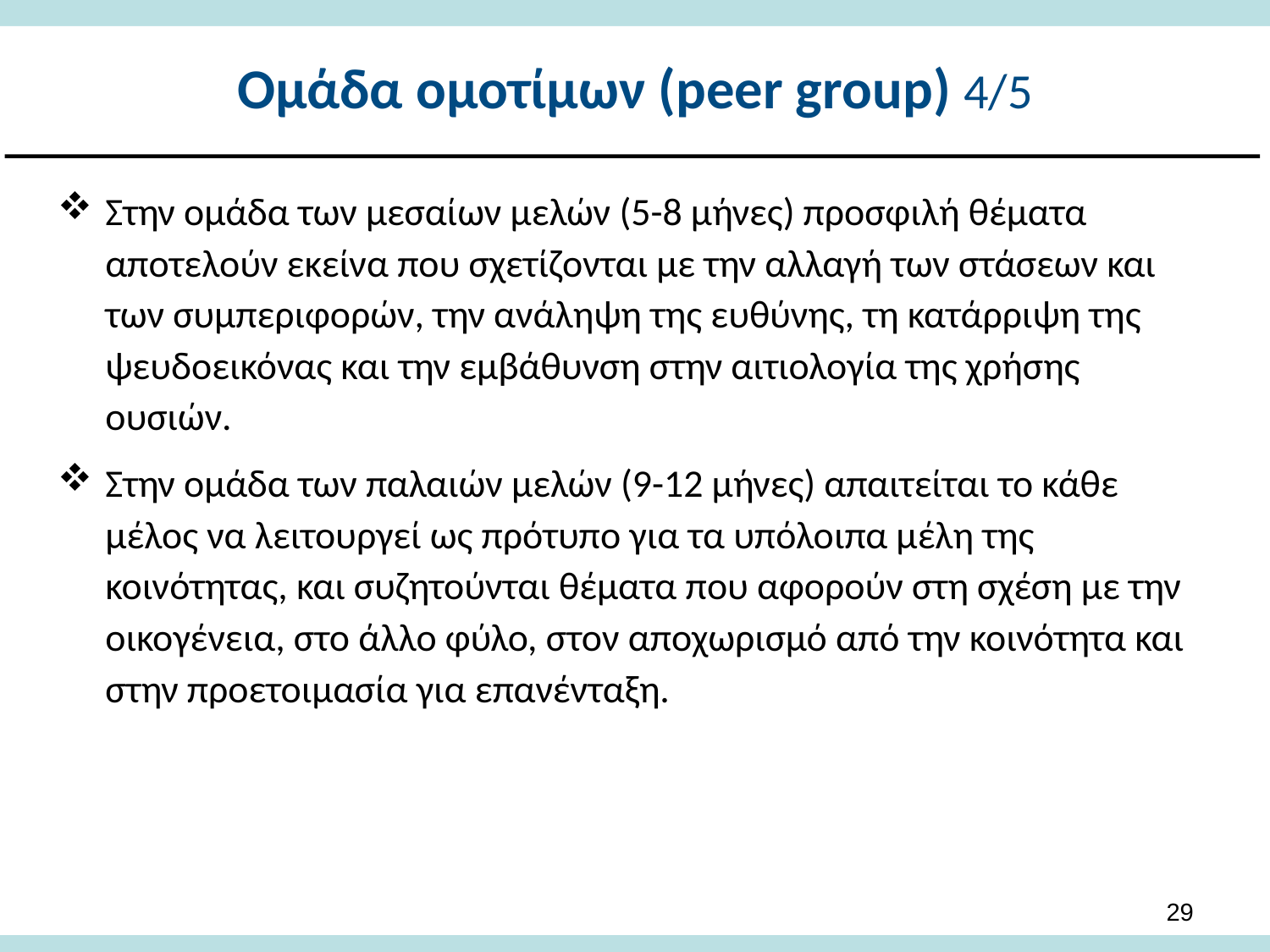

# Ομάδα ομοτίμων (peer group) 4/5
Στην ομάδα των μεσαίων μελών (5-8 μήνες) προσφιλή θέματα αποτελούν εκείνα που σχετίζονται με την αλλαγή των στάσεων και των συμπεριφορών, την ανάληψη της ευθύνης, τη κατάρριψη της ψευδοεικόνας και την εμβάθυνση στην αιτιολογία της χρήσης ουσιών.
Στην ομάδα των παλαιών μελών (9-12 μήνες) απαιτείται το κάθε μέλος να λειτουργεί ως πρότυπο για τα υπόλοιπα μέλη της κοινότητας, και συζητούνται θέματα που αφορούν στη σχέση με την οικογένεια, στο άλλο φύλο, στον αποχωρισμό από την κοινότητα και στην προετοιμασία για επανένταξη.
29